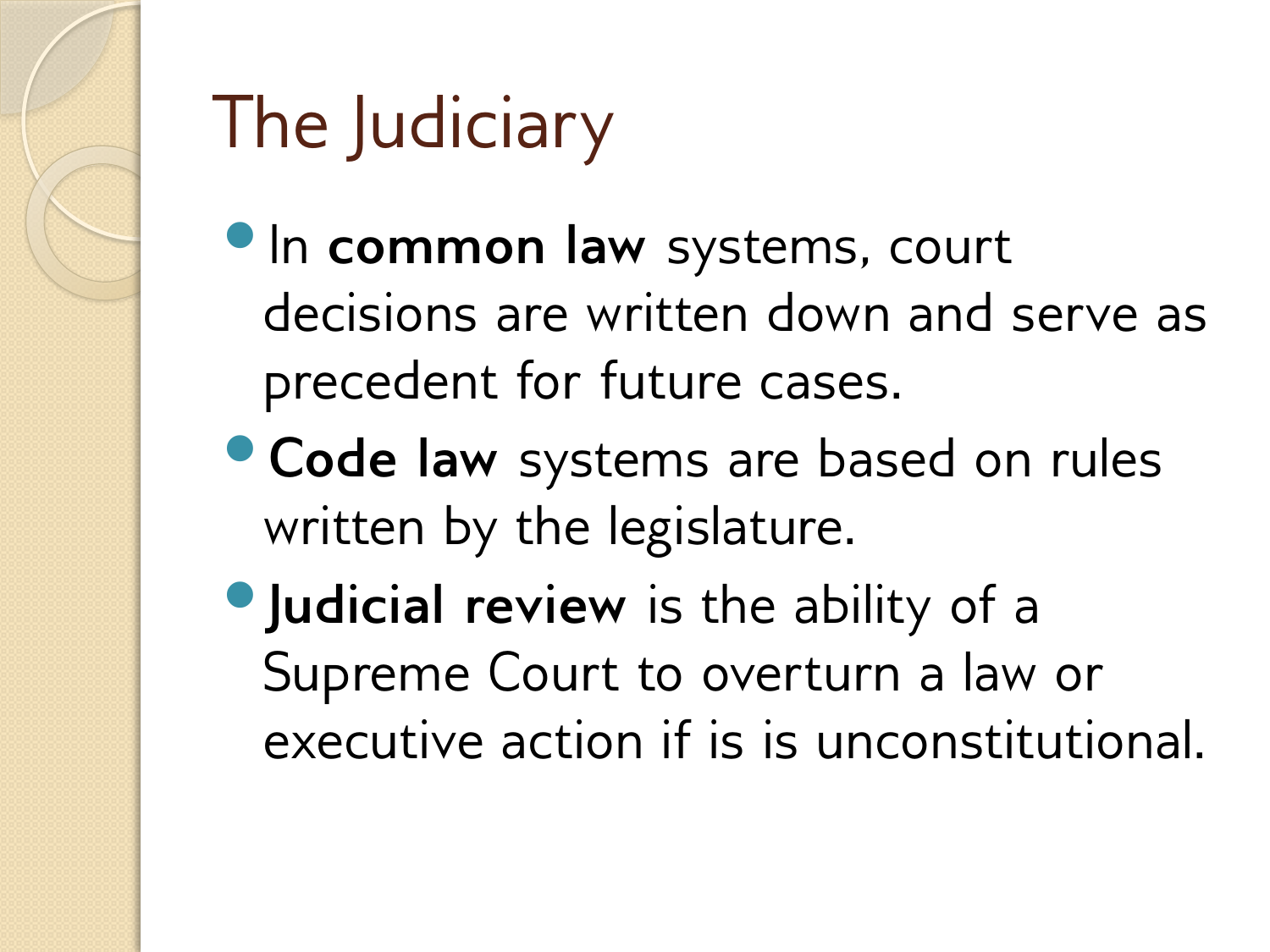

# The Judiciary
In common law systems, court decisions are written down and serve as precedent for future cases.
Code law systems are based on rules written by the legislature.
Judicial review is the ability of a Supreme Court to overturn a law or executive action if is is unconstitutional.